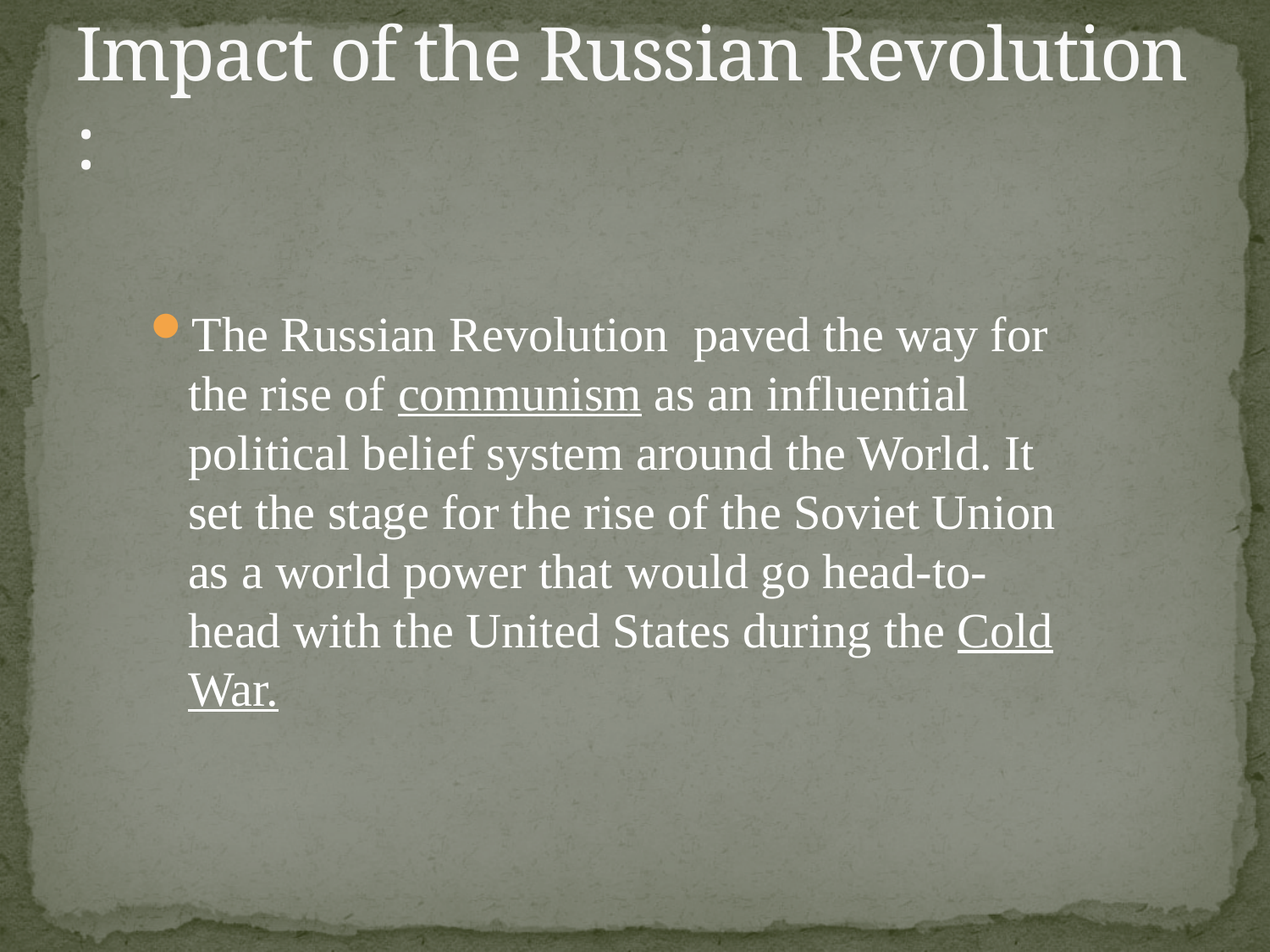

# Impact of the Russian Revolution :
The Russian Revolution  paved the way for the rise of communism as an influential political belief system around the World. It set the stage for the rise of the Soviet Union as a world power that would go head-to-head with the United States during the Cold War.